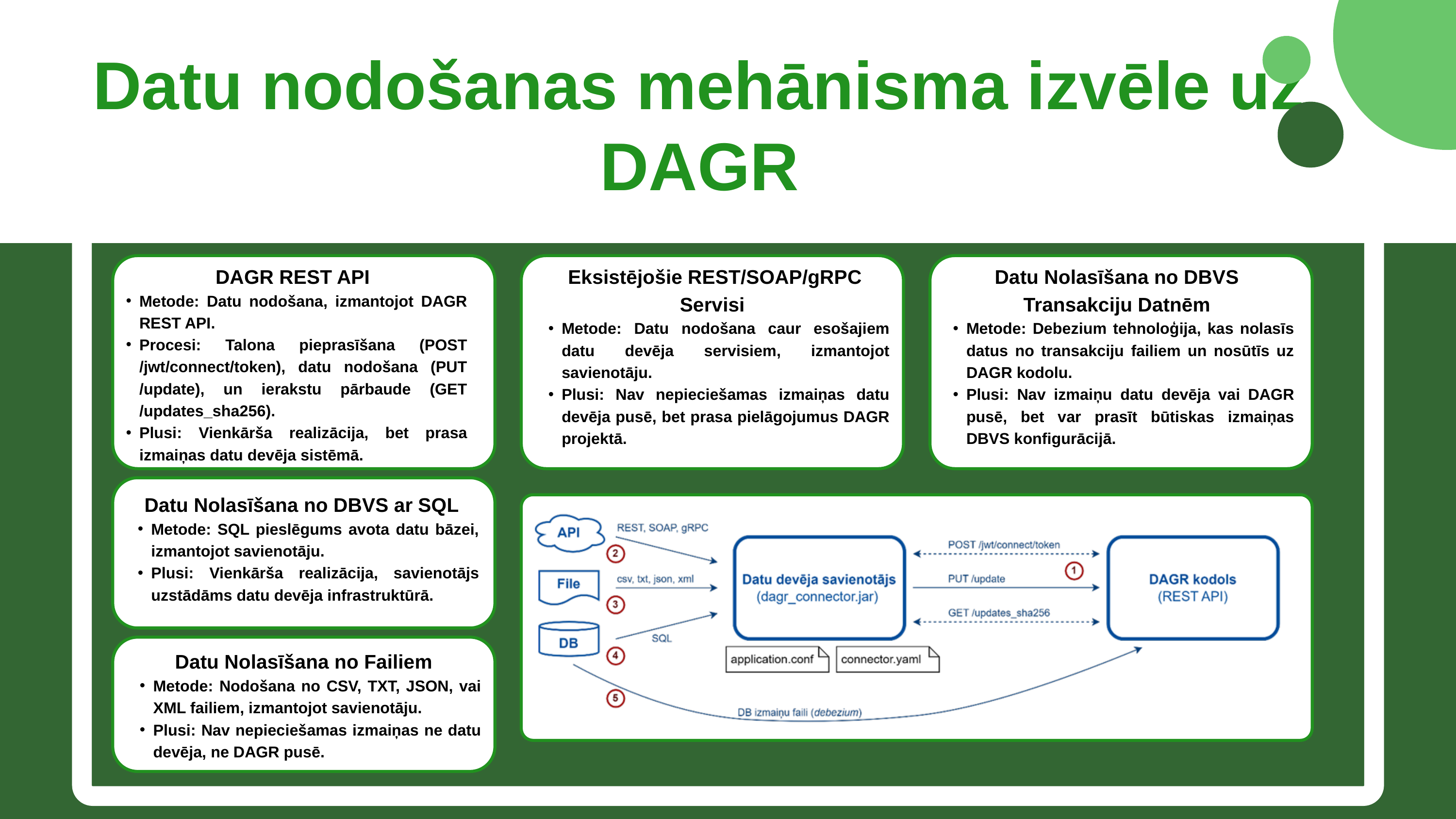

Datu nodošanas mehānisma izvēle uz DAGR

 DAGR REST API
Metode: Datu nodošana, izmantojot DAGR REST API.
Procesi: Talona pieprasīšana (POST /jwt/connect/token), datu nodošana (PUT /update), un ierakstu pārbaude (GET /updates_sha256).
Plusi: Vienkārša realizācija, bet prasa izmaiņas datu devēja sistēmā.

 Eksistējošie REST/SOAP/gRPC Servisi
Metode: Datu nodošana caur esošajiem datu devēja servisiem, izmantojot savienotāju.
Plusi: Nav nepieciešamas izmaiņas datu devēja pusē, bet prasa pielāgojumus DAGR projektā.

Datu Nolasīšana no DBVS Transakciju Datnēm
Metode: Debezium tehnoloģija, kas nolasīs datus no transakciju failiem un nosūtīs uz DAGR kodolu.
Plusi: Nav izmaiņu datu devēja vai DAGR pusē, bet var prasīt būtiskas izmaiņas DBVS konfigurācijā.

Datu Nolasīšana no DBVS ar SQL
Metode: SQL pieslēgums avota datu bāzei, izmantojot savienotāju.
Plusi: Vienkārša realizācija, savienotājs uzstādāms datu devēja infrastruktūrā.

Datu Nolasīšana no Failiem
Metode: Nodošana no CSV, TXT, JSON, vai XML failiem, izmantojot savienotāju.
Plusi: Nav nepieciešamas izmaiņas ne datu devēja, ne DAGR pusē.